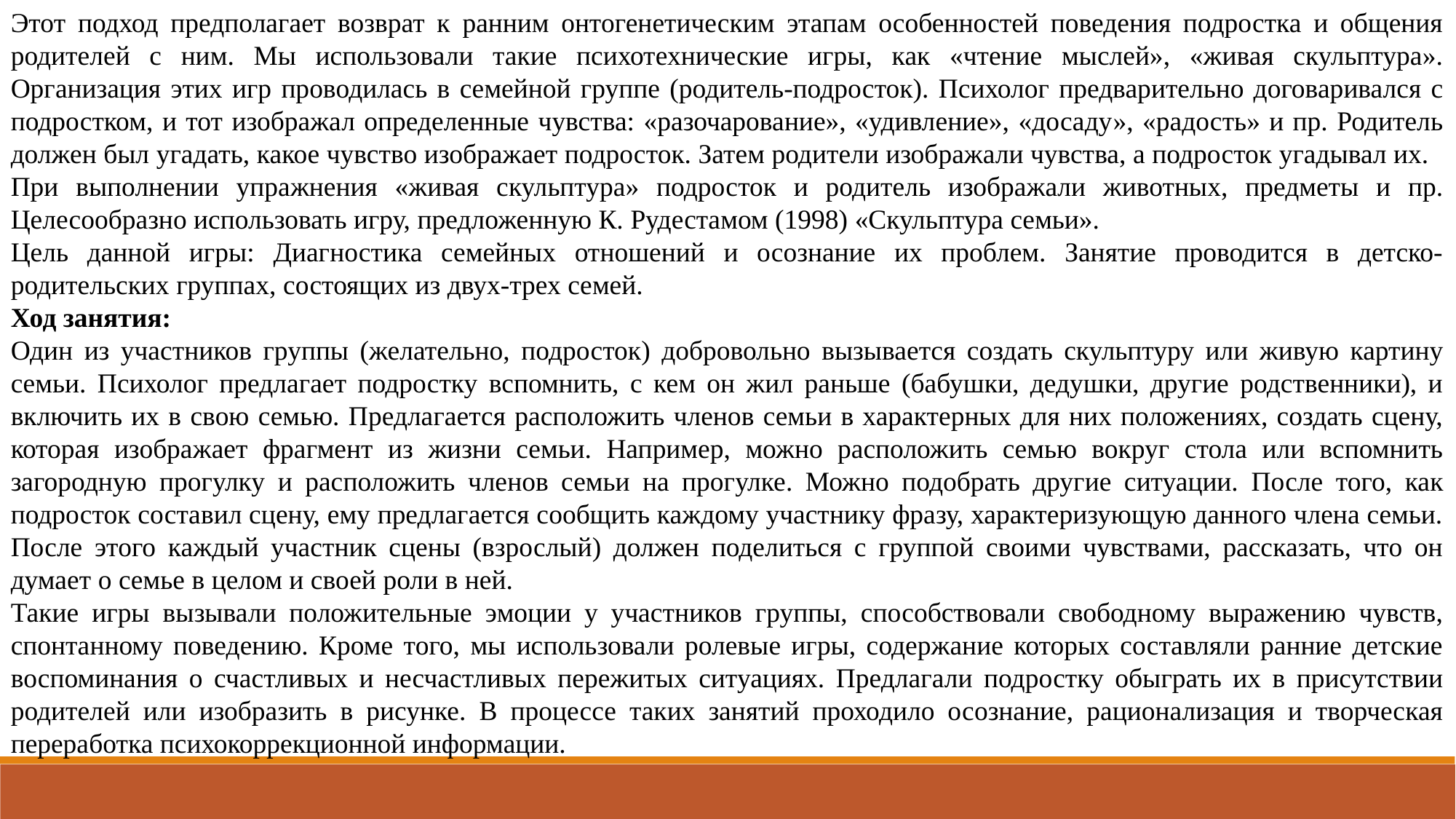

Этот подход предполагает возврат к ранним онтогенетическим этапам особенностей поведения подростка и общения родителей с ним. Мы использовали такие психотехнические игры, как «чтение мыслей», «живая скульптура». Организация этих игр проводилась в семейной группе (родитель-подросток). Психолог предварительно договаривался с подростком, и тот изображал определенные чувства: «разочарование», «удивление», «досаду», «радость» и пр. Родитель должен был угадать, какое чувство изображает подросток. Затем родители изображали чувства, а подросток угадывал их.
При выполнении упражнения «живая скульптура» подросток и родитель изображали животных, предметы и пр. Целесообразно использовать игру, предложенную К. Рудестамом (1998) «Скульптура семьи».
Цель данной игры: Диагностика семейных отношений и осознание их проблем. Занятие проводится в детско-родительских группах, состоящих из двух-трех семей.
Ход занятия:
Один из участников группы (желательно, подросток) добровольно вызывается создать скульптуру или живую картину семьи. Психолог предлагает подростку вспомнить, с кем он жил раньше (бабушки, дедушки, другие родственники), и включить их в свою семью. Предлагается расположить членов семьи в характерных для них положениях, создать сцену, которая изображает фрагмент из жизни семьи. Например, можно расположить семью вокруг стола или вспомнить загородную прогулку и расположить членов семьи на прогулке. Можно подобрать другие ситуации. После того, как подросток составил сцену, ему предлагается сообщить каждому участнику фразу, характеризующую данного члена семьи. После этого каждый участник сцены (взрослый) должен поделиться с группой своими чувствами, рассказать, что он думает о семье в целом и своей роли в ней.
Такие игры вызывали положительные эмоции у участников группы, способствовали свободному выражению чувств, спонтанному поведению. Кроме того, мы использовали ролевые игры, содержание которых составляли ранние детские воспоминания о счастливых и несчастливых пережитых ситуациях. Предлагали подростку обыграть их в присутствии родителей или изобразить в рисунке. В процессе таких занятий проходило осознание, рационализация и творческая переработка психокоррекционной информации.